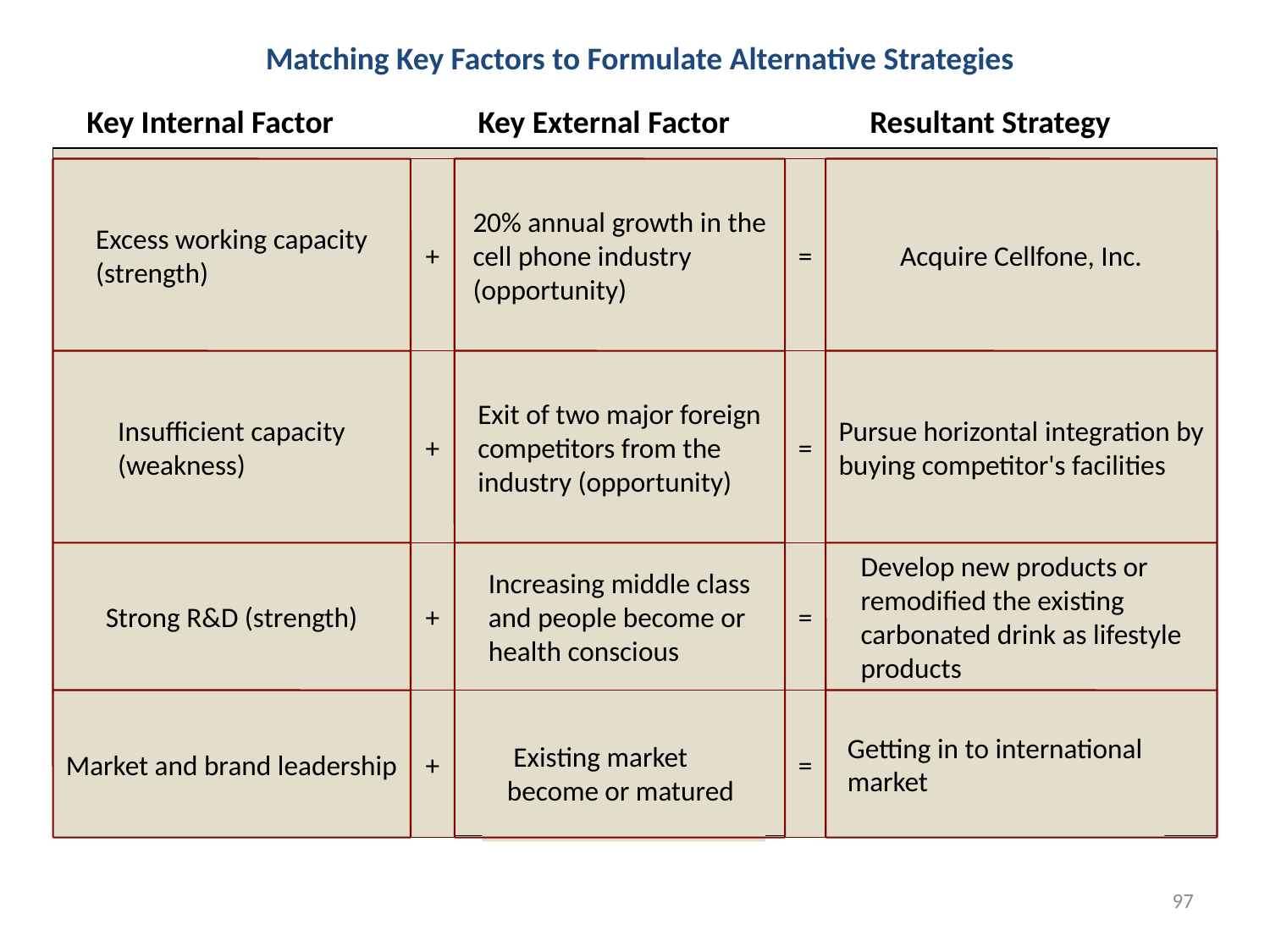

Matching Key Factors to Formulate Alternative Strategies
Key Internal Factor
Key External Factor
Resultant Strategy

Excess working capacity (strength)

+
20% annual growth in the cell phone industry (opportunity)

=
Acquire Cellfone, Inc.

Insufficient capacity (weakness)

+
Exit of two major foreign competitors from the industry (opportunity)

=
Pursue horizontal integration by buying competitor's facilities

Strong R&D (strength)

+
Increasing middle class and people become or health conscious

=
Develop new products or remodified the existing carbonated drink as lifestyle products

Market and brand leadership

+

=
Getting in to international market

 Existing market become or matured

97